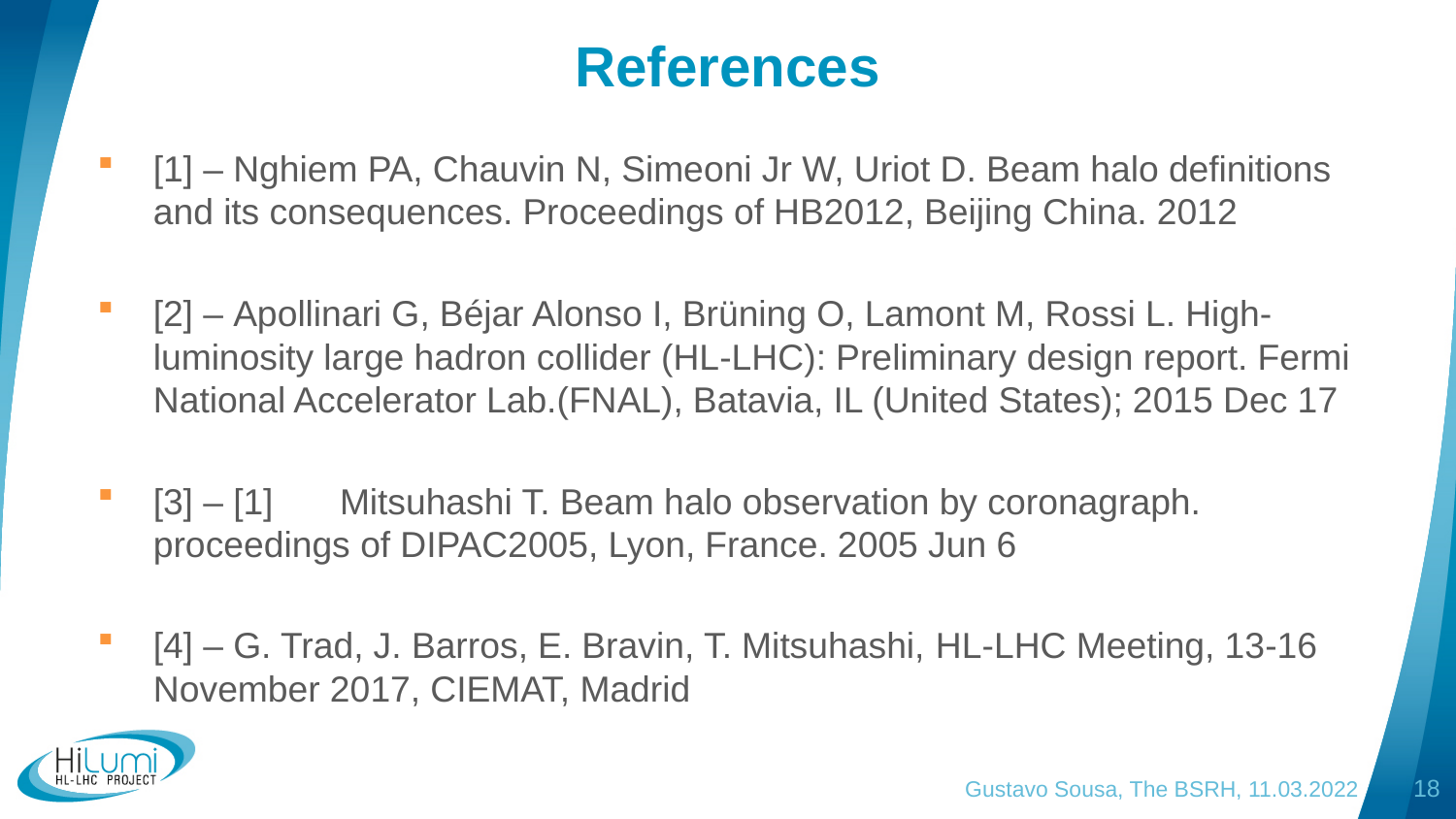

# References
[1] – Nghiem PA, Chauvin N, Simeoni Jr W, Uriot D. Beam halo definitions and its consequences. Proceedings of HB2012, Beijing China. 2012

[2] – Apollinari G, Béjar Alonso I, Brüning O, Lamont M, Rossi L. High-luminosity large hadron collider (HL-LHC): Preliminary design report. Fermi National Accelerator Lab.(FNAL), Batavia, IL (United States); 2015 Dec 17

[3] – [1]	Mitsuhashi T. Beam halo observation by coronagraph. proceedings of DIPAC2005, Lyon, France. 2005 Jun 6

[4] – G. Trad, J. Barros, E. Bravin, T. Mitsuhashi, HL-LHC Meeting, 13-16 November 2017, CIEMAT, Madrid

Gustavo Sousa, The BSRH, 11.03.2022
18